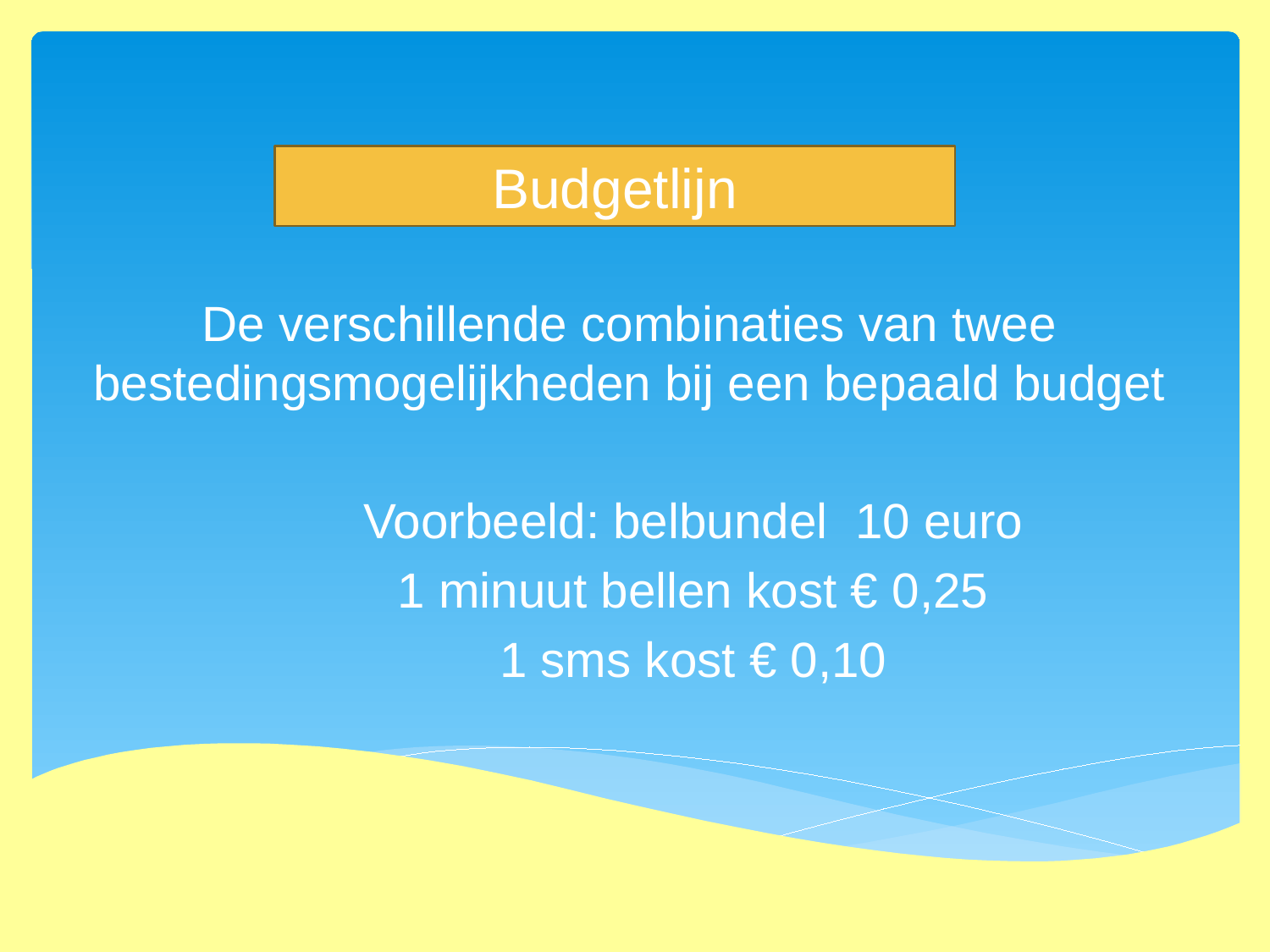

# Budgetlijn
De verschillende combinaties van twee bestedingsmogelijkheden bij een bepaald budget

	Voorbeeld: belbundel  10 euro
	1 minuut bellen kost € 0,25
	1 sms kost € 0,10